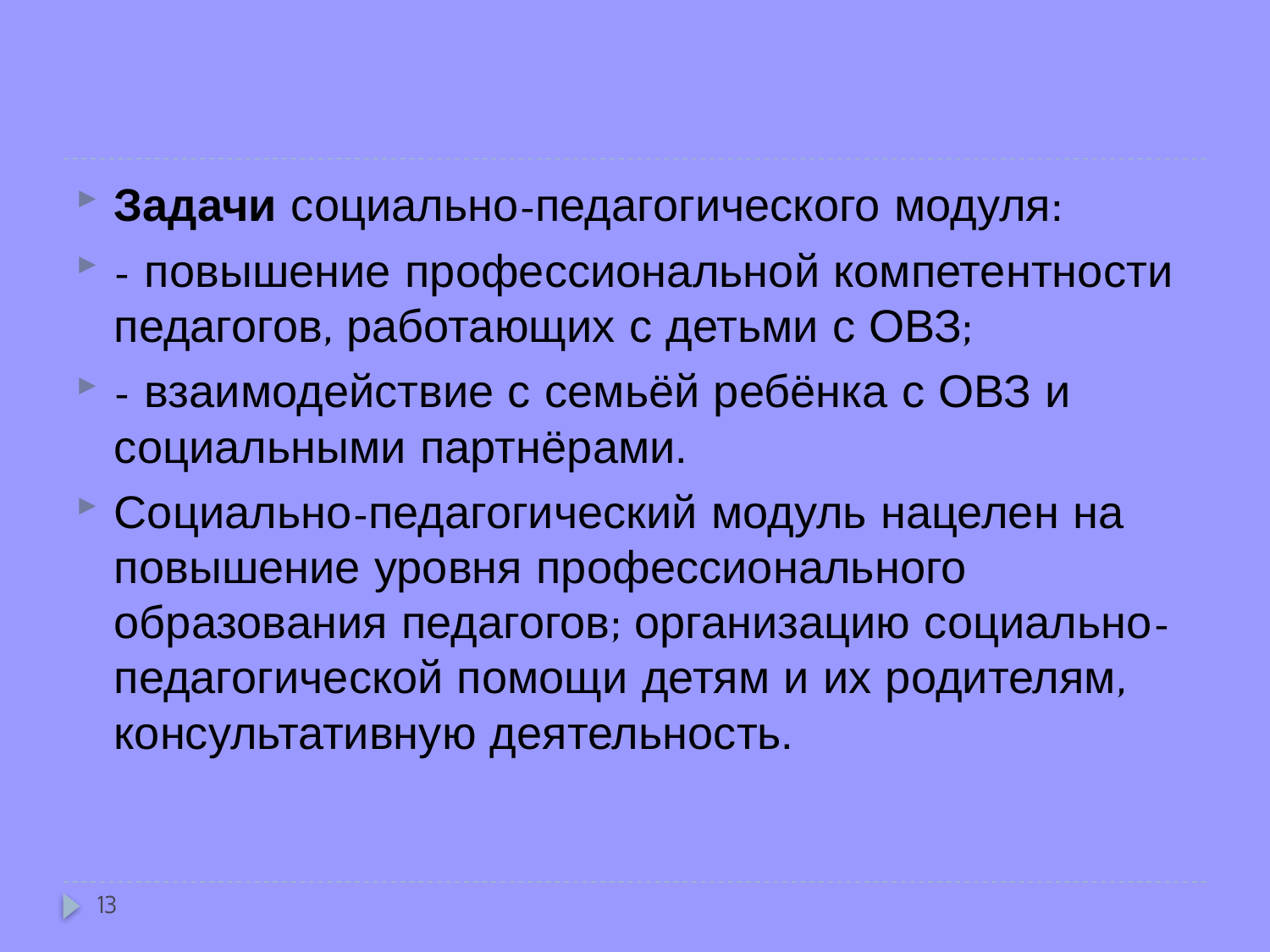

Задачи социально-педагогического модуля:
- повышение профессиональной компетентности педагогов, работающих с детьми с ОВЗ;
- взаимодействие с семьёй ребёнка с ОВЗ и социальными партнёрами.
Социально-педагогический модуль нацелен на повышение уровня профессионального образования педагогов; организацию социально-педагогической помощи детям и их родителям, консультативную деятельность.
13